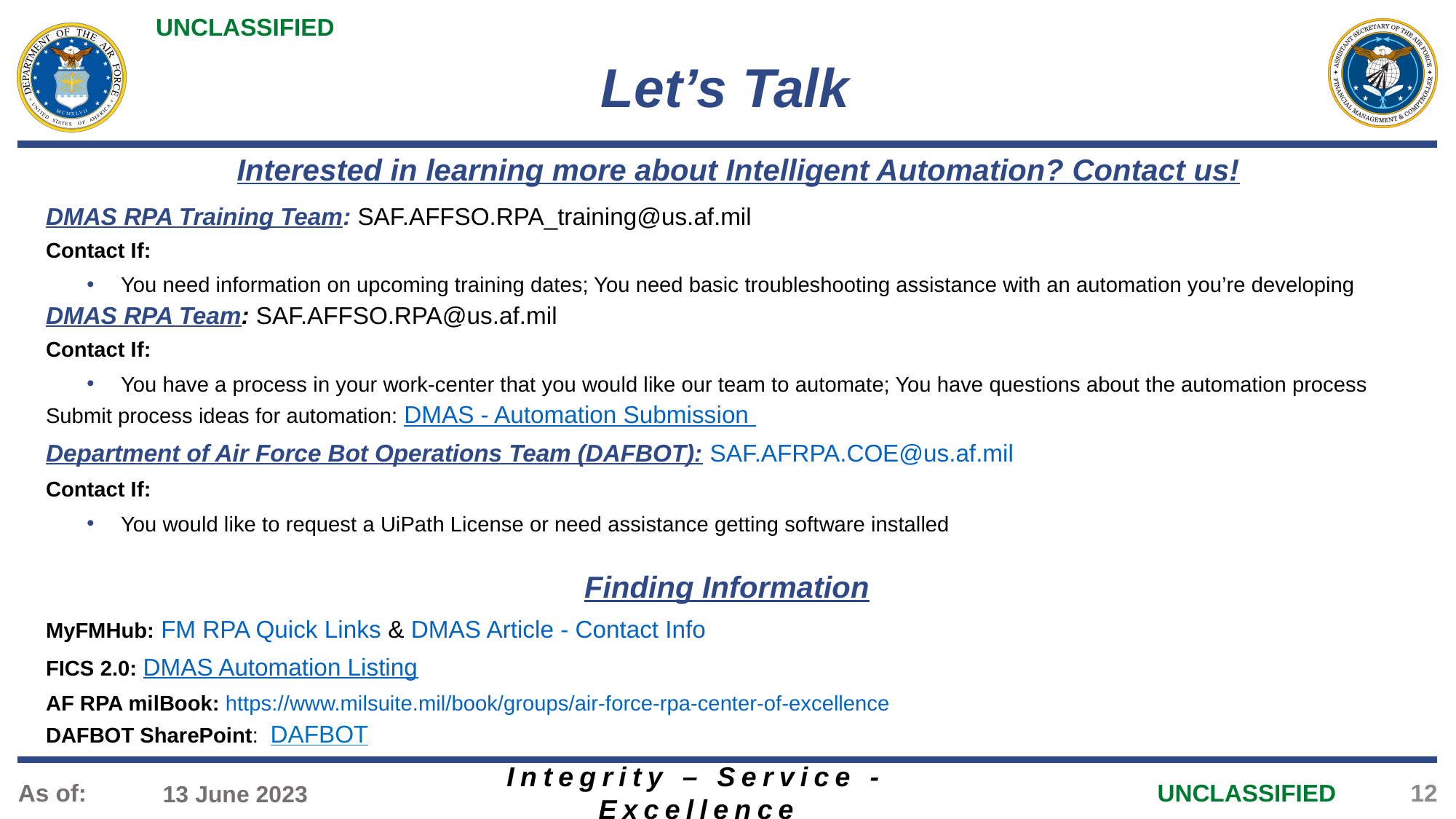

# Let’s Talk
Interested in learning more about Intelligent Automation? Contact us!
DMAS RPA Training Team: SAF.AFFSO.RPA_training@us.af.mil
Contact If:
You need information on upcoming training dates; You need basic troubleshooting assistance with an automation you’re developing
DMAS RPA Team: SAF.AFFSO.RPA@us.af.mil
Contact If:
You have a process in your work-center that you would like our team to automate; You have questions about the automation process
Submit process ideas for automation: DMAS - Automation Submission
Department of Air Force Bot Operations Team (DAFBOT): SAF.AFRPA.COE@us.af.mil
Contact If:
You would like to request a UiPath License or need assistance getting software installed

                                                                                Finding Information
MyFMHub: FM RPA Quick Links & DMAS Article - Contact Info
FICS 2.0: DMAS Automation Listing
AF RPA milBook: https://www.milsuite.mil/book/groups/air-force-rpa-center-of-excellence
DAFBOT SharePoint:  DAFBOT
Integrity – Service - Excellence
12